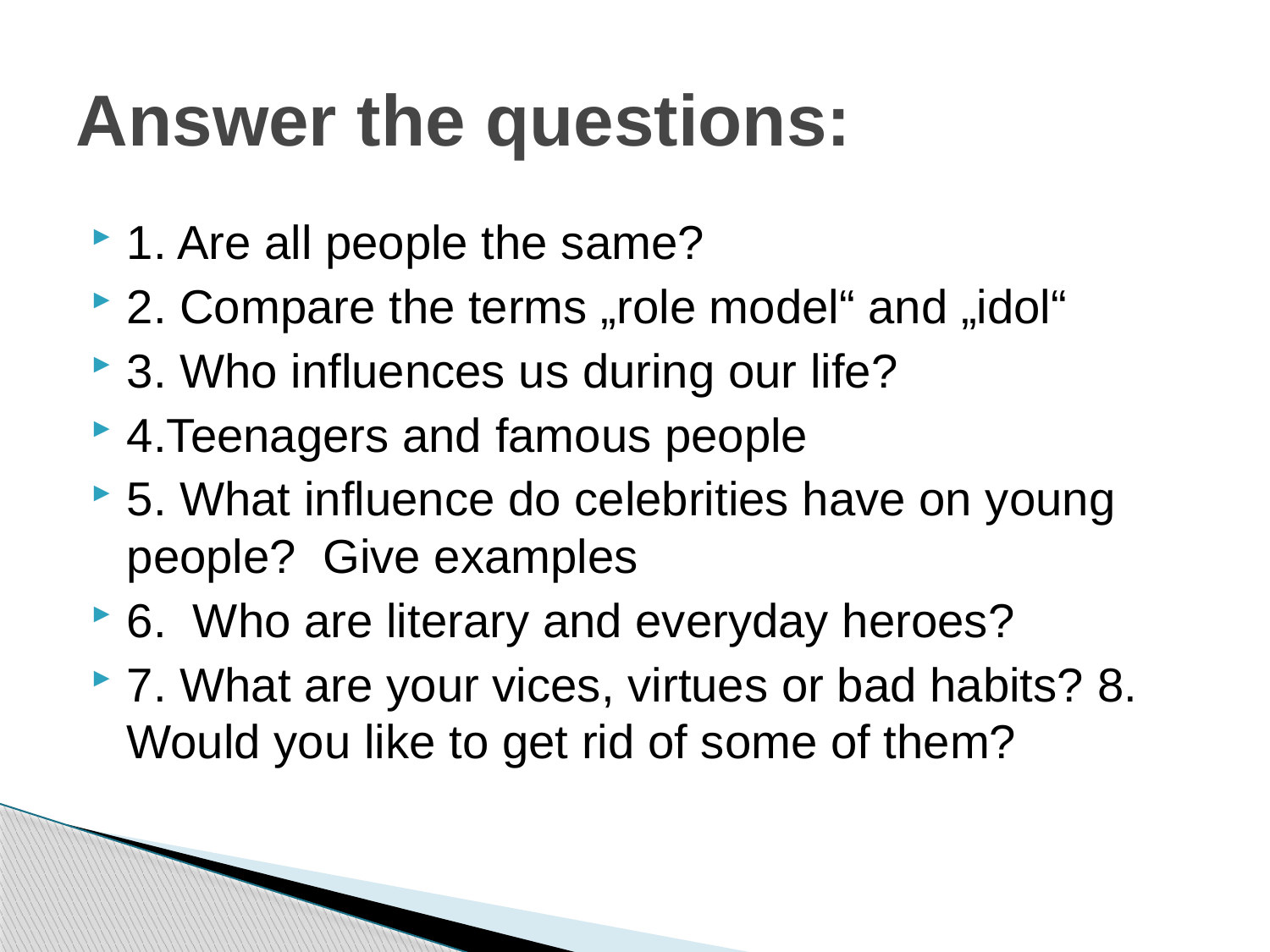

# Answer the questions:
1. Are all people the same?
2. Compare the terms „role model“ and „idol“
3. Who influences us during our life?
4.Teenagers and famous people
5. What influence do celebrities have on young people?  Give examples
6.  Who are literary and everyday heroes?
7. What are your vices, virtues or bad habits? 8. Would you like to get rid of some of them?